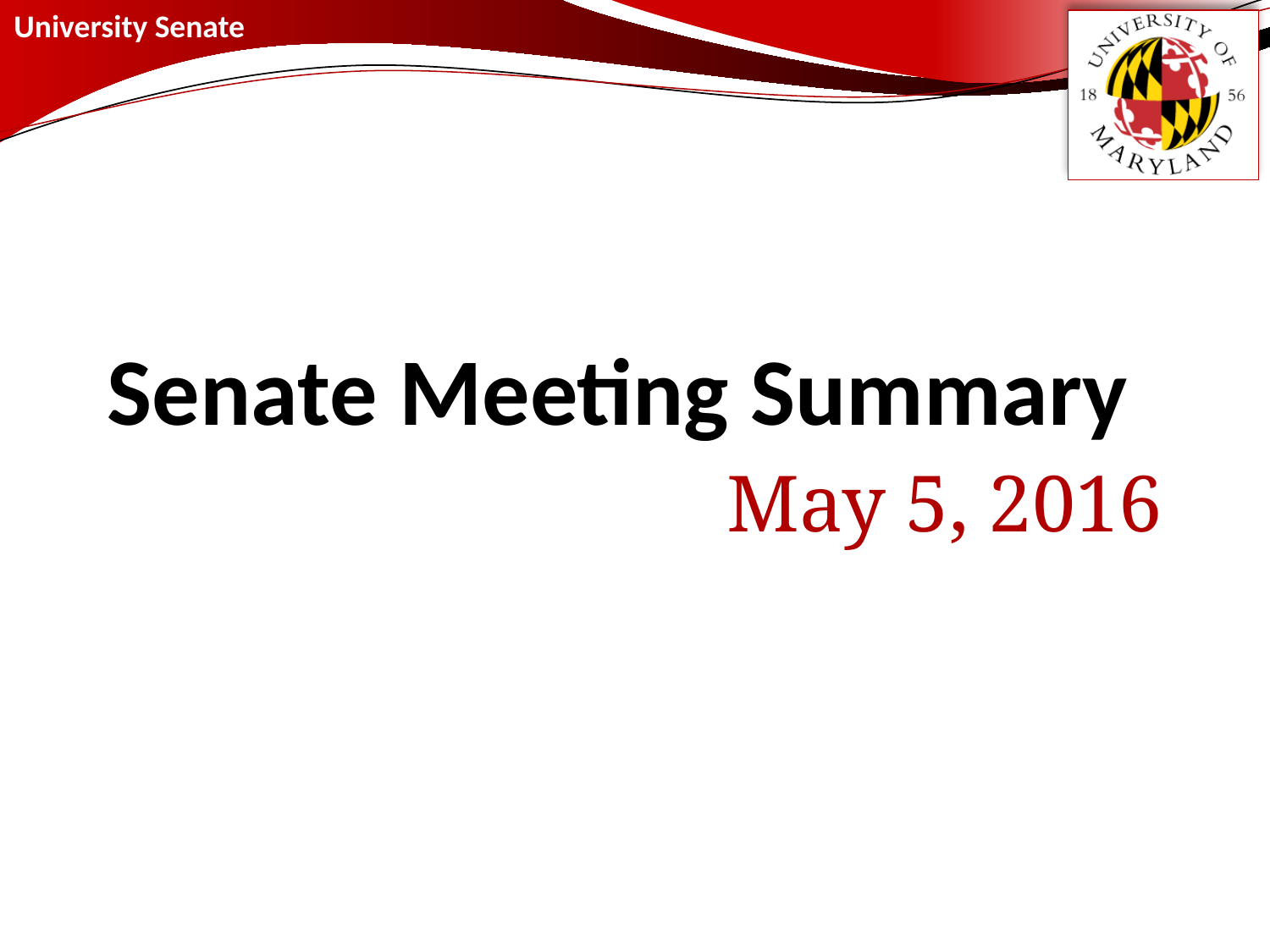

# Senate Meeting Summary
May 5, 2016